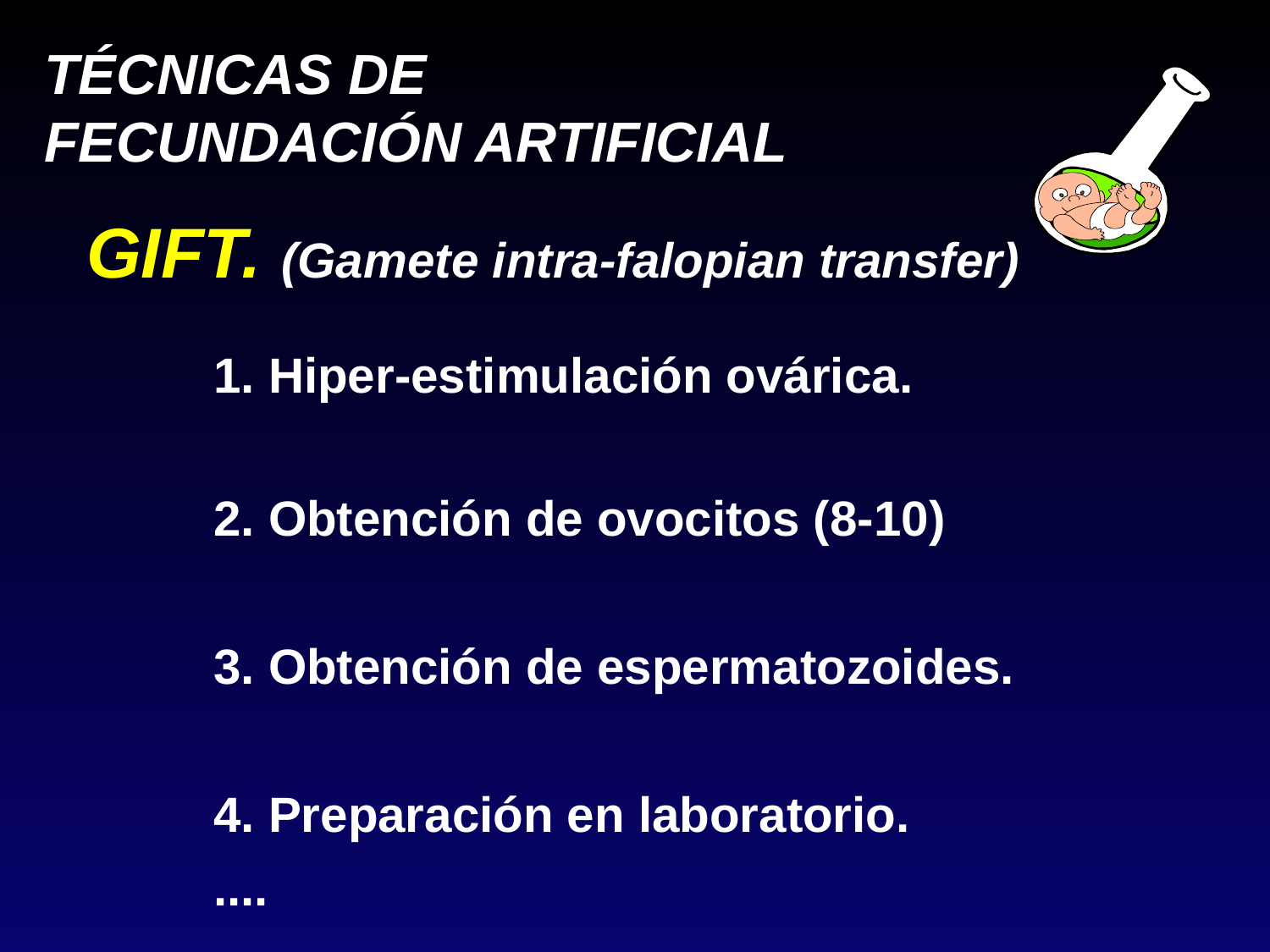

GIFT. (Gamete intra-falopian transfer)

	1. Hiper-estimulación ovárica.

	2. Obtención de ovocitos (8-10)

	3. Obtención de espermatozoides.

	4. Preparación en laboratorio.
	....